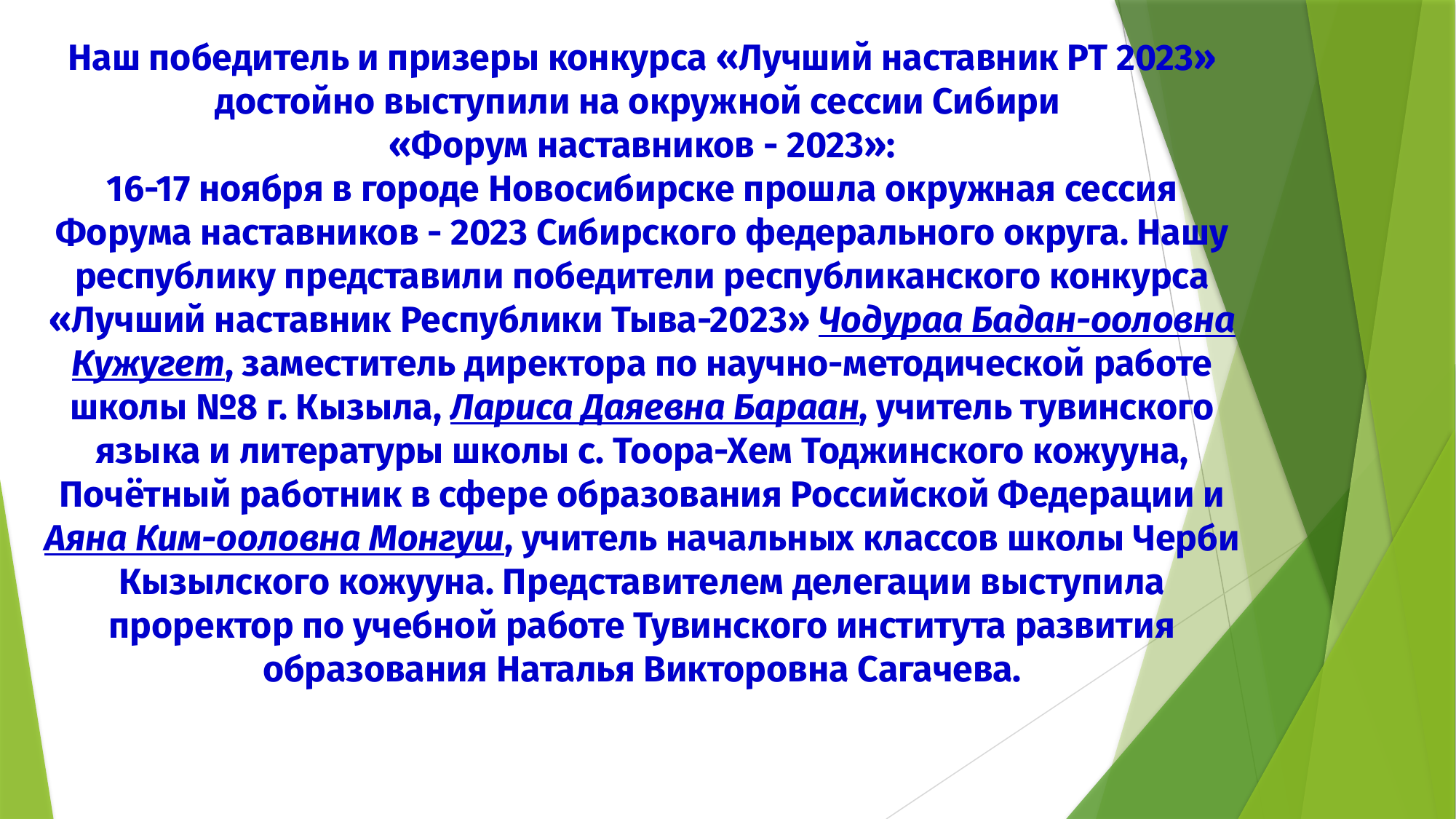

# Наш победитель и призеры конкурса «Лучший наставник РТ 2023» достойно выступили на окружной сессии Сибири «Форум наставников - 2023»: 16-17 ноября в городе Новосибирске прошла окружная сессия Форума наставников - 2023 Сибирского федерального округа. Нашу республику представили победители республиканского конкурса «Лучший наставник Республики Тыва-2023» Чодураа Бадан-ооловна Кужугет, заместитель директора по научно-методической работе школы №8 г. Кызыла, Лариса Даяевна Бараан, учитель тувинского языка и литературы школы с. Тоора-Хем Тоджинского кожууна, Почётный работник в сфере образования Российской Федерации и Аяна Ким-ооловна Монгуш, учитель начальных классов школы Черби Кызылского кожууна. Представителем делегации выступила проректор по учебной работе Тувинского института развития образования Наталья Викторовна Сагачева.